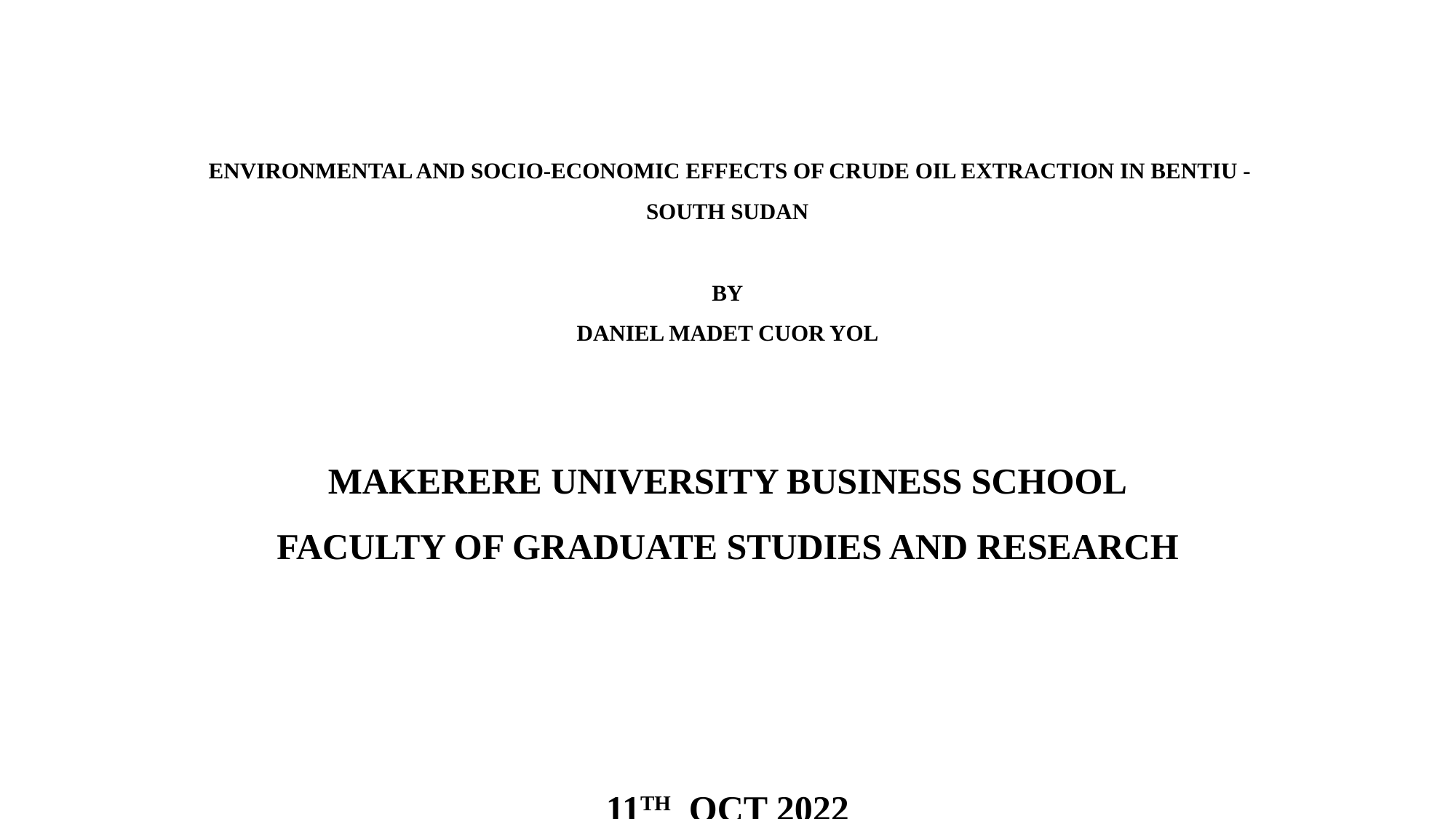

# ENVIRONMENTAL AND SOCIO-ECONOMIC EFFECTS OF CRUDE OIL EXTRACTION IN BENTIU -SOUTH SUDAN BY DANIEL MADET CUOR YOL
MAKERERE UNIVERSITY BUSINESS SCHOOL
FACULTY OF GRADUATE STUDIES AND RESEARCH
11TH  OCT 2022